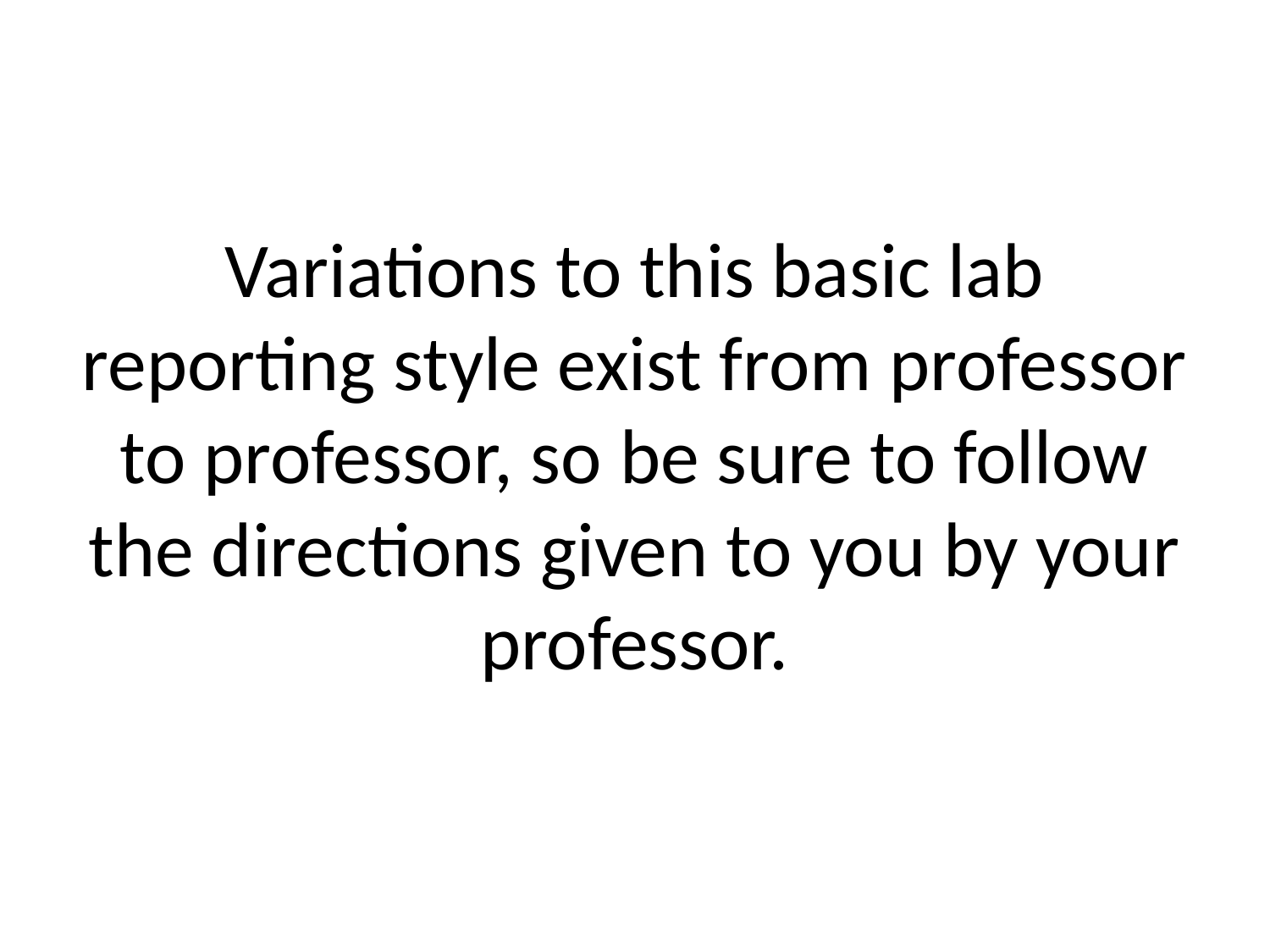

# Variations to this basic lab reporting style exist from professor to professor, so be sure to follow the directions given to you by your professor.